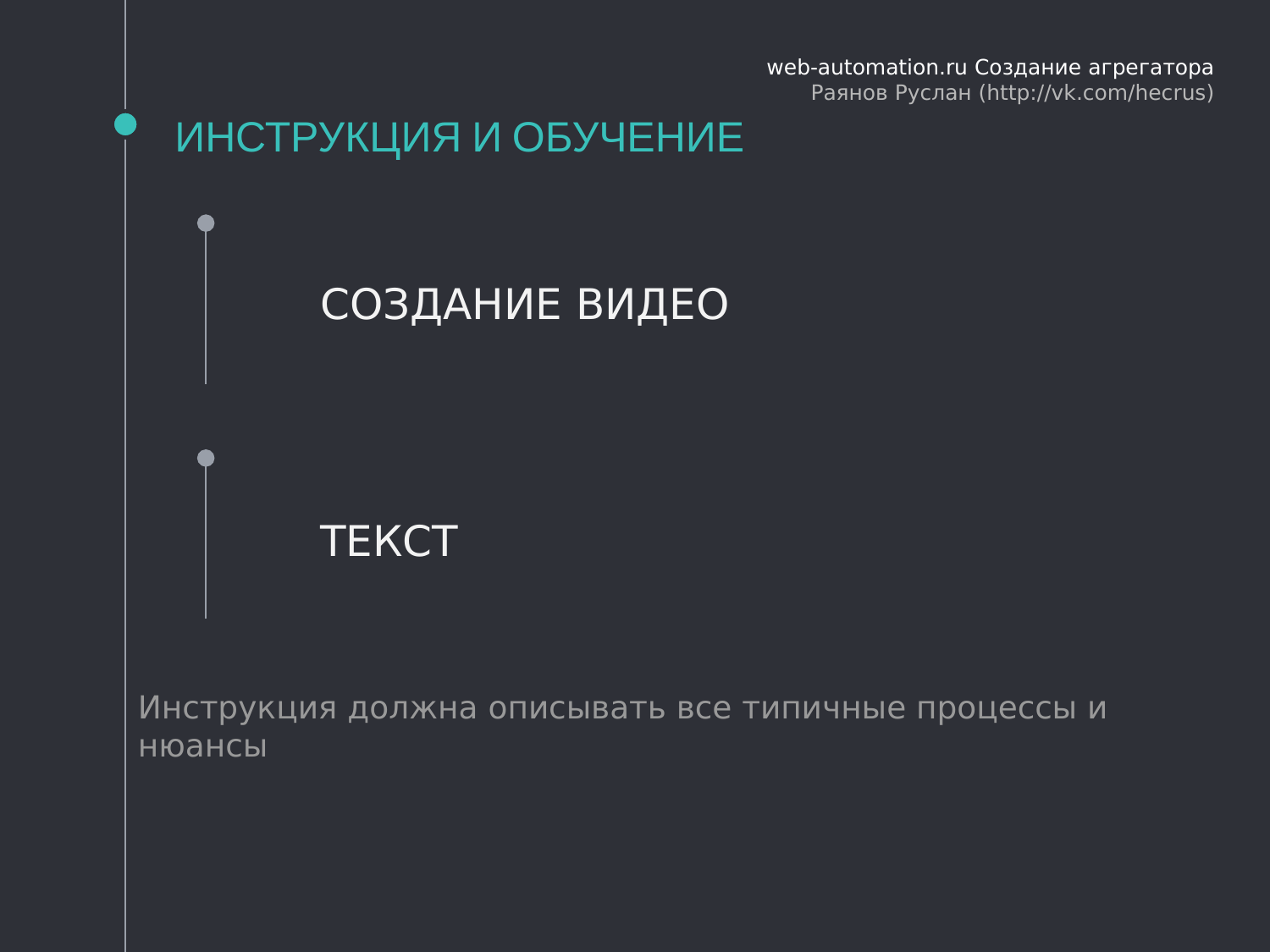

web-automation.ru Создание агрегатора
Раянов Руслан (http://vk.com/hecrus)
# ИНСТРУКЦИЯ И ОБУЧЕНИЕ
СОЗДАНИЕ ВИДЕО
ТЕКСТ
Инструкция должна описывать все типичные процессы и нюансы